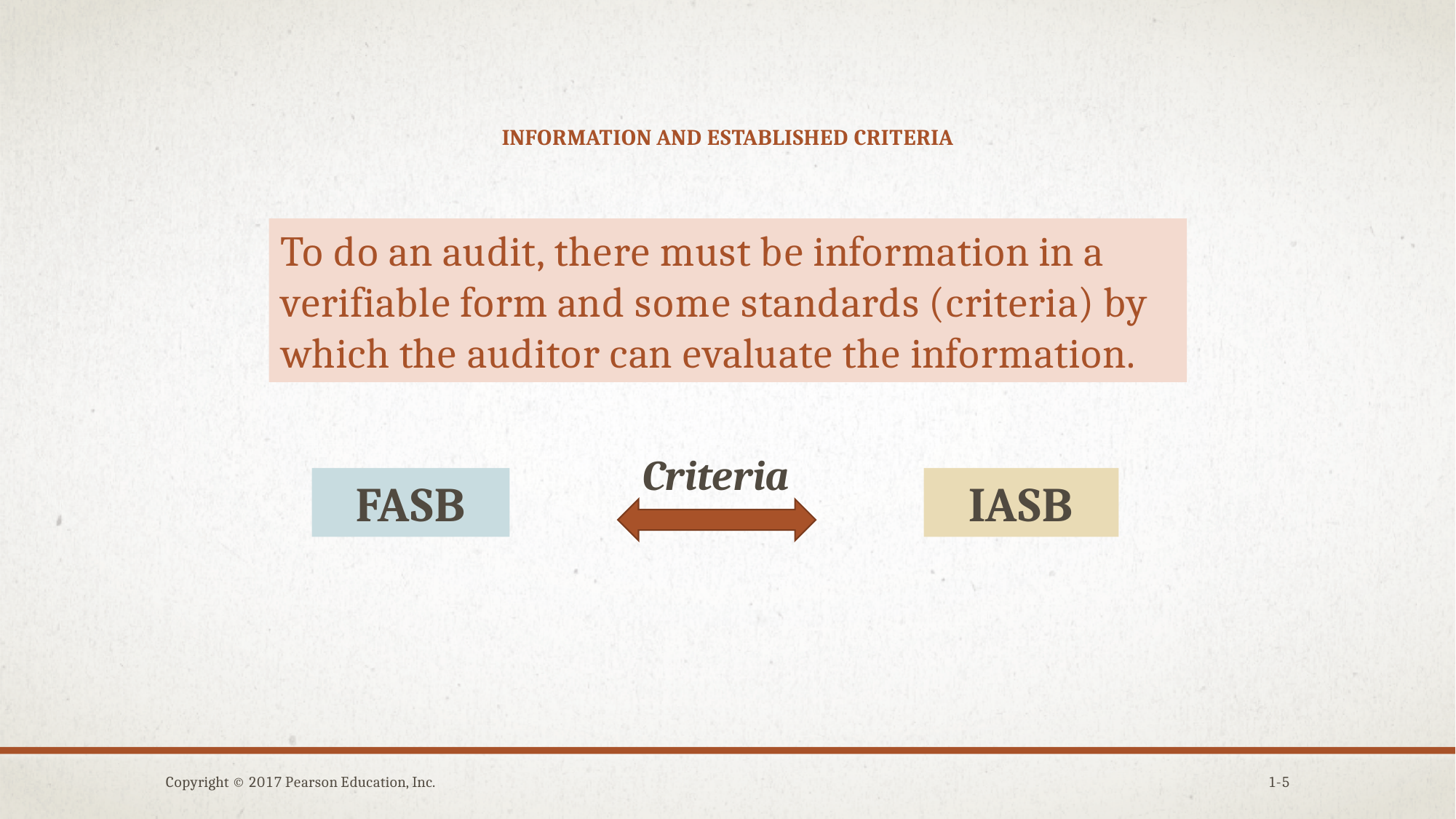

# Information and established criteria
To do an audit, there must be information in a verifiable form and some standards (criteria) by which the auditor can evaluate the information.
Criteria
FASB
IASB

Copyright © 2017 Pearson Education, Inc.
1-5